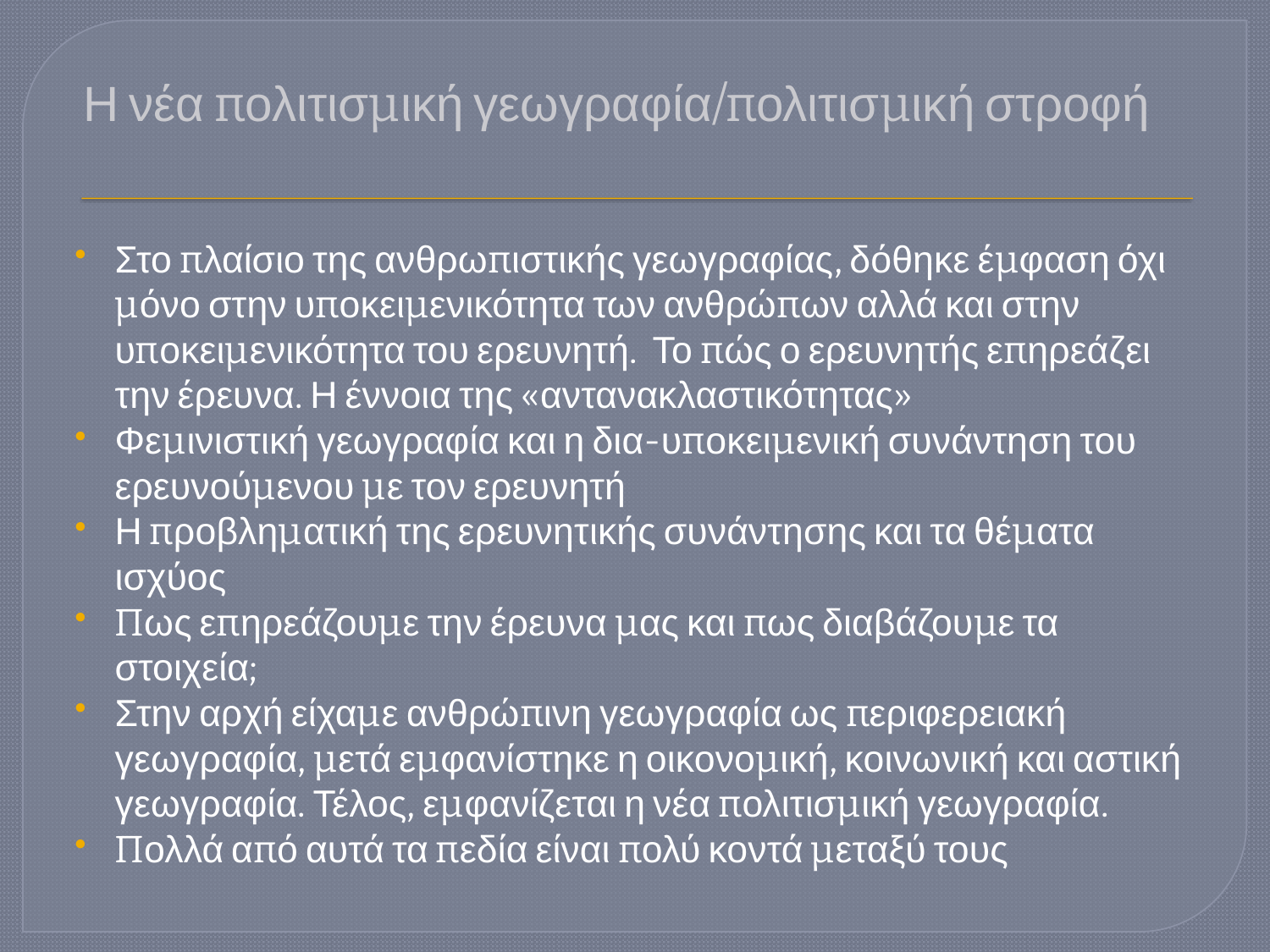

# Η νέα πολιτισμική γεωγραφία/πολιτισμική στροφή
Στο πλαίσιο της ανθρωπιστικής γεωγραφίας, δόθηκε έμφαση όχι μόνο στην υποκειμενικότητα των ανθρώπων αλλά και στην υποκειμενικότητα του ερευνητή.  Το πώς ο ερευνητής επηρεάζει την έρευνα. Η έννοια της «αντανακλαστικότητας»
Φεμινιστική γεωγραφία και η δια-υποκειμενική συνάντηση του ερευνούμενου με τον ερευνητή
Η προβληματική της ερευνητικής συνάντησης και τα θέματα ισχύος
Πως επηρεάζουμε την έρευνα μας και πως διαβάζουμε τα στοιχεία;
Στην αρχή είχαμε ανθρώπινη γεωγραφία ως περιφερειακή γεωγραφία, μετά εμφανίστηκε η οικονομική, κοινωνική και αστική γεωγραφία. Τέλος, εμφανίζεται η νέα πολιτισμική γεωγραφία.
Πολλά από αυτά τα πεδία είναι πολύ κοντά μεταξύ τους